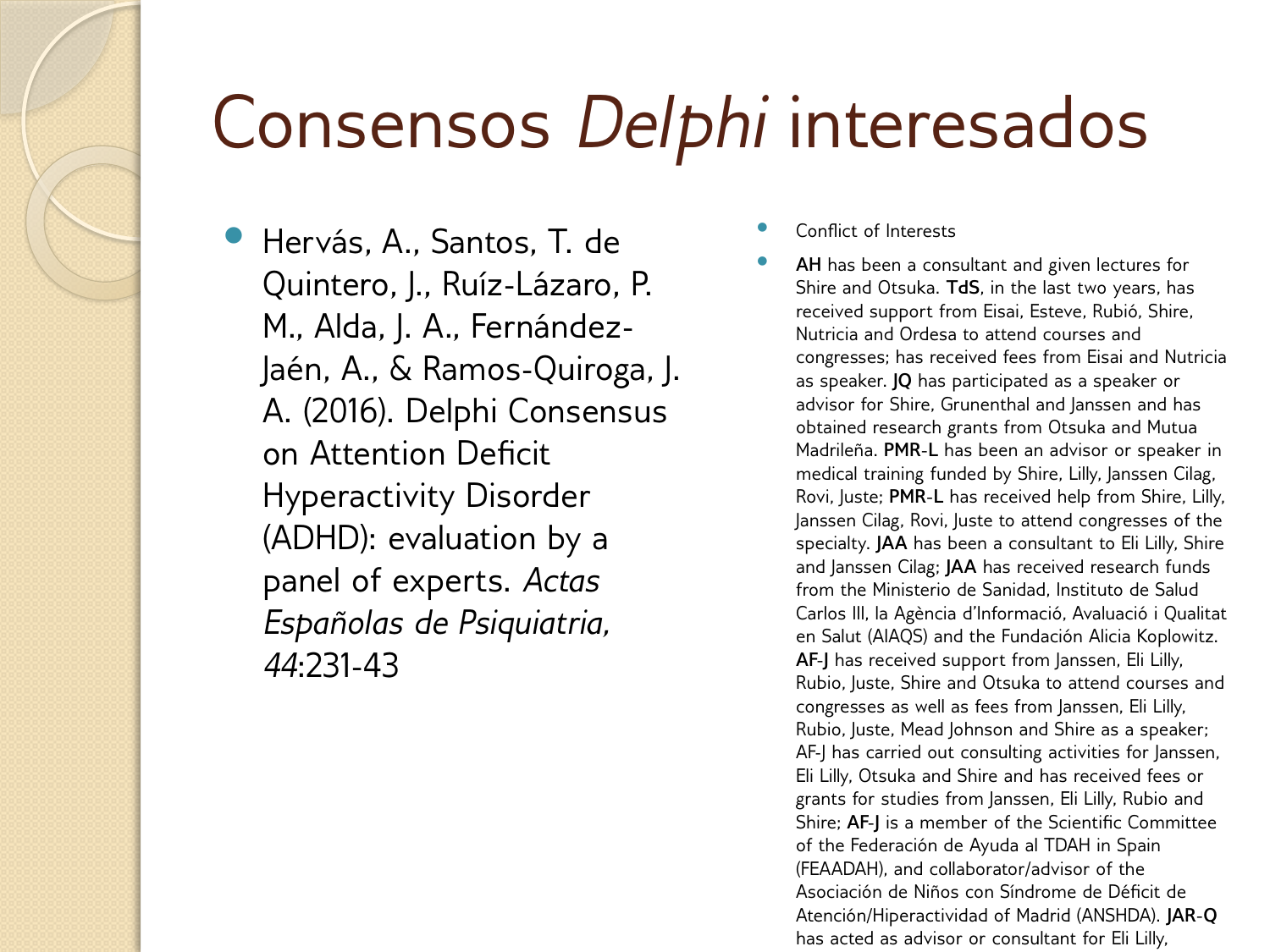

# Consensos Delphi interesados
Hervás, A., Santos, T. de  Quintero, J., Ruíz-Lázaro, P. M., Alda, J. A., Fernández-Jaén, A., & Ramos-Quiroga, J. A. (2016). Delphi Consensus on Attention Deficit Hyperactivity Disorder (ADHD): evaluation by a panel of experts. Actas Españolas de Psiquiatria, 44:231-43
Conflict of Interests
AH has been a consultant and given lectures for Shire and Otsuka. TdS, in the last two years, has received support from Eisai, Esteve, Rubió, Shire, Nutricia and Ordesa to attend courses and congresses; has received fees from Eisai and Nutricia as speaker. JQ has participated as a speaker or advisor for Shire, Grunenthal and Janssen and has obtained research grants from Otsuka and Mutua Madrileña. PMR-L has been an advisor or speaker in medical training funded by Shire, Lilly, Janssen Cilag, Rovi, Juste; PMR-L has received help from Shire, Lilly, Janssen Cilag, Rovi, Juste to attend congresses of the specialty. JAA has been a consultant to Eli Lilly, Shire and Janssen Cilag; JAA has received research funds from the Ministerio de Sanidad, Instituto de Salud Carlos III, la Agència d’Informació, Avaluació i Qualitat en Salut (AIAQS) and the Fundación Alicia Koplowitz. AF-J has received support from Janssen, Eli Lilly, Rubio, Juste, Shire and Otsuka to attend courses and congresses as well as fees from Janssen, Eli Lilly, Rubio, Juste, Mead Johnson and Shire as a speaker; AF-J has carried out consulting activities for Janssen, Eli Lilly, Otsuka and Shire and has received fees or grants for studies from Janssen, Eli Lilly, Rubio and Shire; AF-J is a member of the Scientific Committee of the Federación de Ayuda al TDAH in Spain (FEAADAH), and collaborator/advisor of the Asociación de Niños con Síndrome de Déficit de Atención/Hiperactividad of Madrid (ANSHDA). JAR-Q has acted as advisor or consultant for Eli Lilly, Novartis, Shire, Lundbeck, Ferrer, Medice and Rubió in the last 3 years and has received traveling help for having participating in psychiatric meetings of Medice, Ferrer, Rubió, Shire and Eli Lilly; The ADHD Program directed by him received educational and research support without restrictions from the following pharmaceutical companies in the last 3 years: Eli Lilly, Shire, Rovi, Ferrer and Rubió.